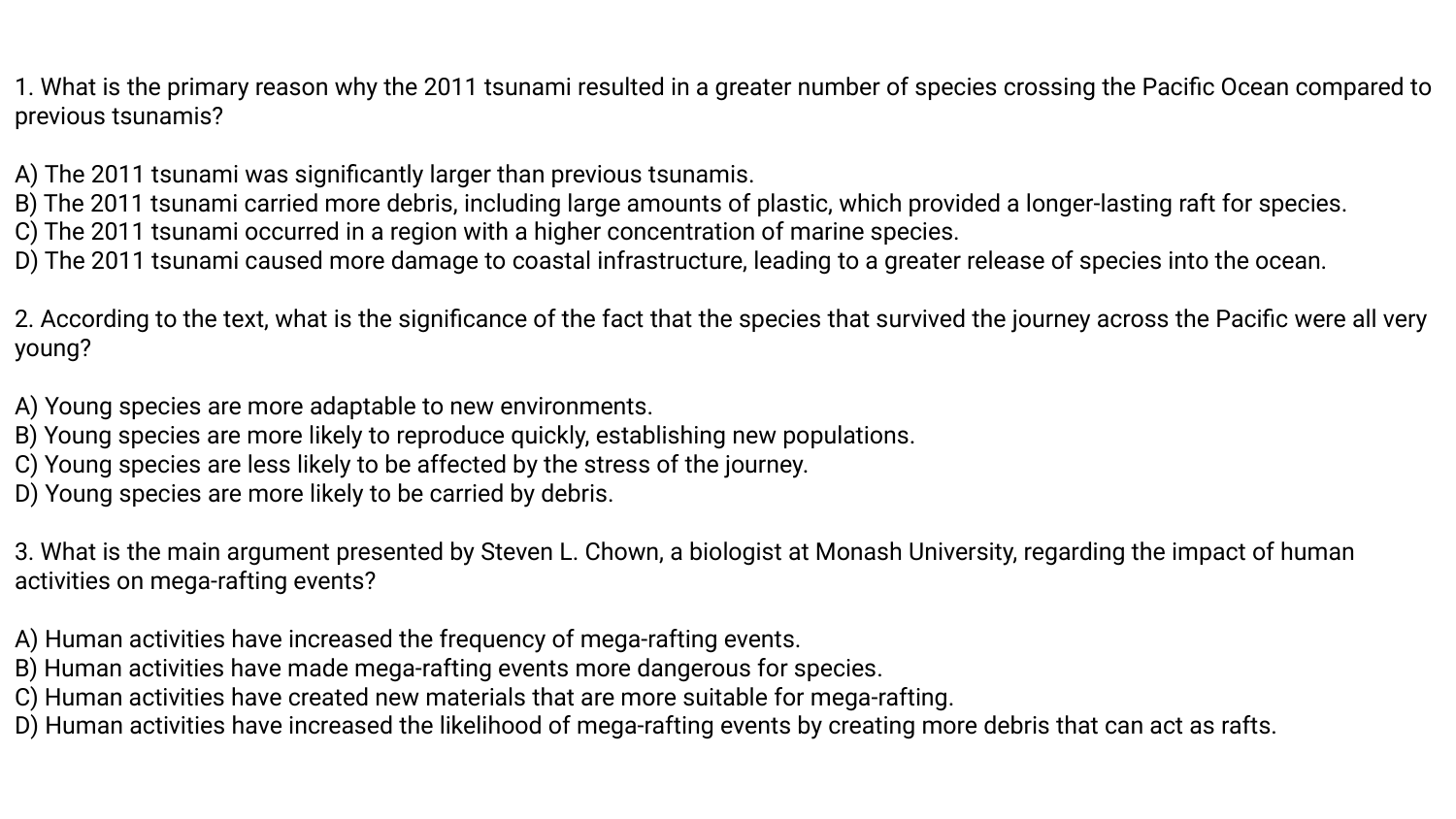

1. What is the primary reason why the 2011 tsunami resulted in a greater number of species crossing the Pacific Ocean compared to previous tsunamis?

A) The 2011 tsunami was significantly larger than previous tsunamis.
B) The 2011 tsunami carried more debris, including large amounts of plastic, which provided a longer-lasting raft for species.
C) The 2011 tsunami occurred in a region with a higher concentration of marine species.
D) The 2011 tsunami caused more damage to coastal infrastructure, leading to a greater release of species into the ocean.

2. According to the text, what is the significance of the fact that the species that survived the journey across the Pacific were all very young?

A) Young species are more adaptable to new environments.
B) Young species are more likely to reproduce quickly, establishing new populations.
C) Young species are less likely to be affected by the stress of the journey.
D) Young species are more likely to be carried by debris.

3. What is the main argument presented by Steven L. Chown, a biologist at Monash University, regarding the impact of human activities on mega-rafting events?

A) Human activities have increased the frequency of mega-rafting events.
B) Human activities have made mega-rafting events more dangerous for species.
C) Human activities have created new materials that are more suitable for mega-rafting.
D) Human activities have increased the likelihood of mega-rafting events by creating more debris that can act as rafts.